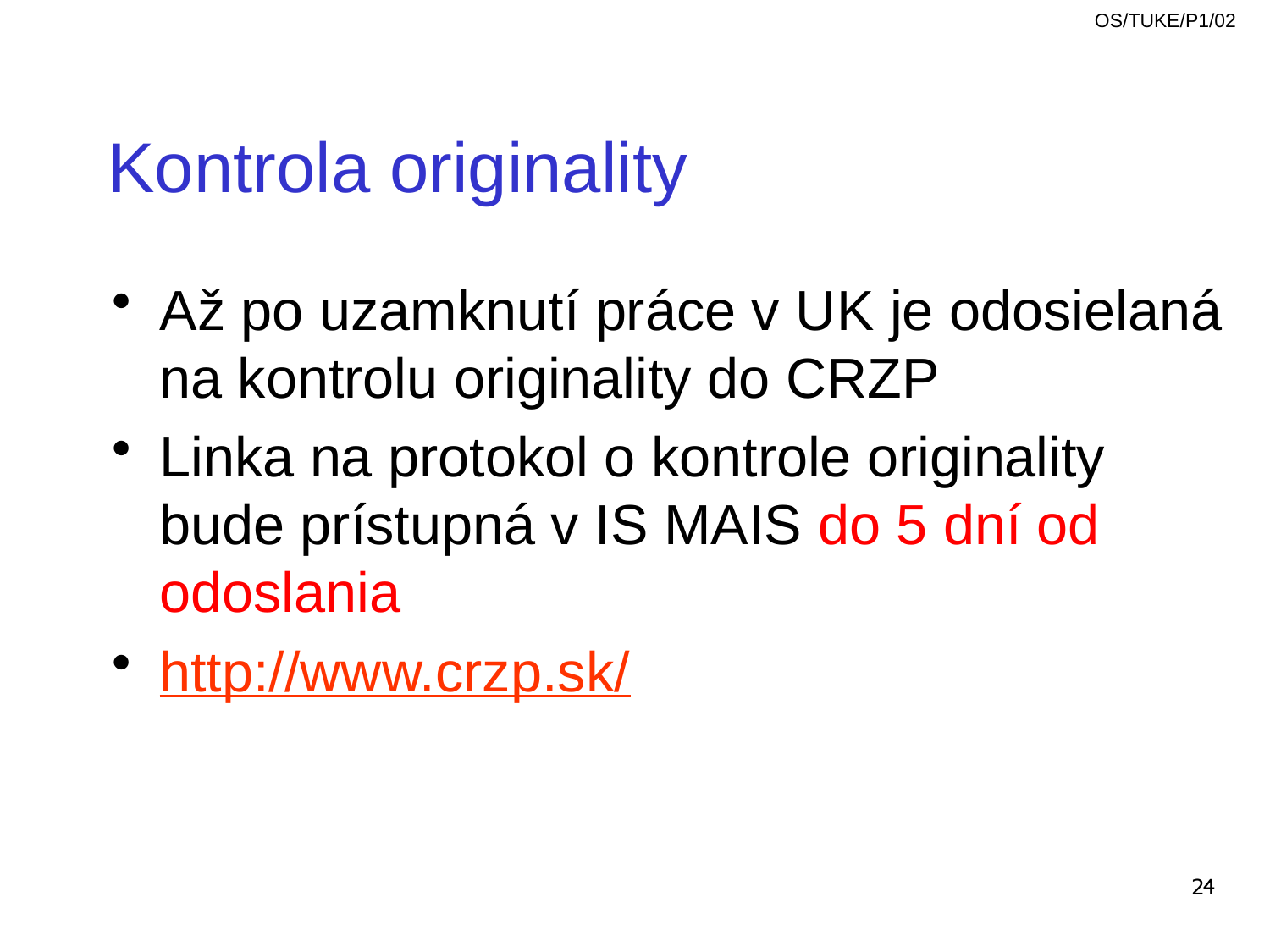

# Kontrola originality
Až po uzamknutí práce v UK je odosielaná na kontrolu originality do CRZP
Linka na protokol o kontrole originality bude prístupná v IS MAIS do 5 dní od odoslania
http://www.crzp.sk/

24